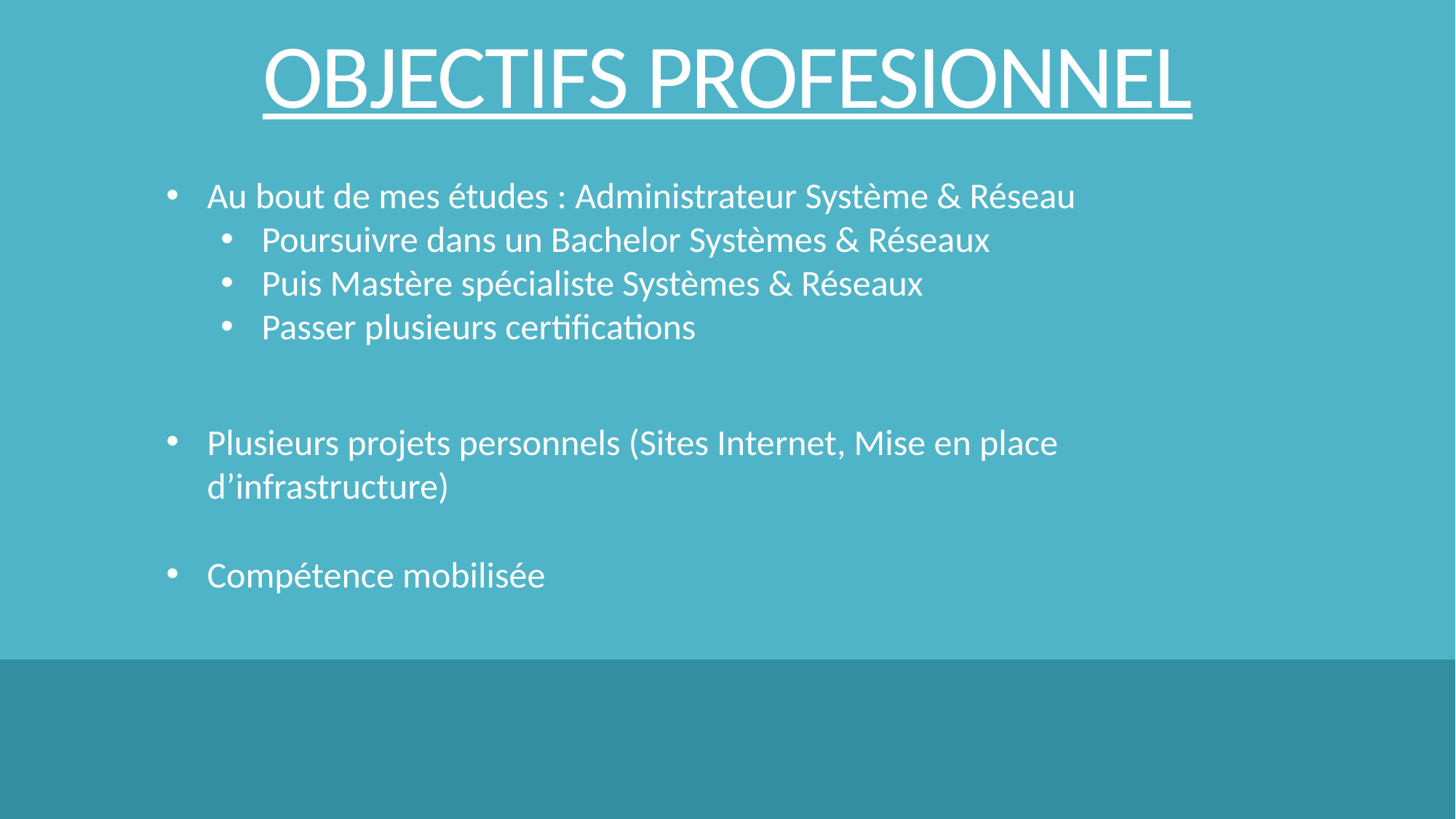

# OBJECTIFS PROFESIONNEL
Au bout de mes études : Administrateur Système & Réseau
Poursuivre dans un Bachelor Systèmes & Réseaux
Puis Mastère spécialiste Systèmes & Réseaux
Passer plusieurs certifications
Plusieurs projets personnels (Sites Internet, Mise en place d’infrastructure)
Compétence mobilisée